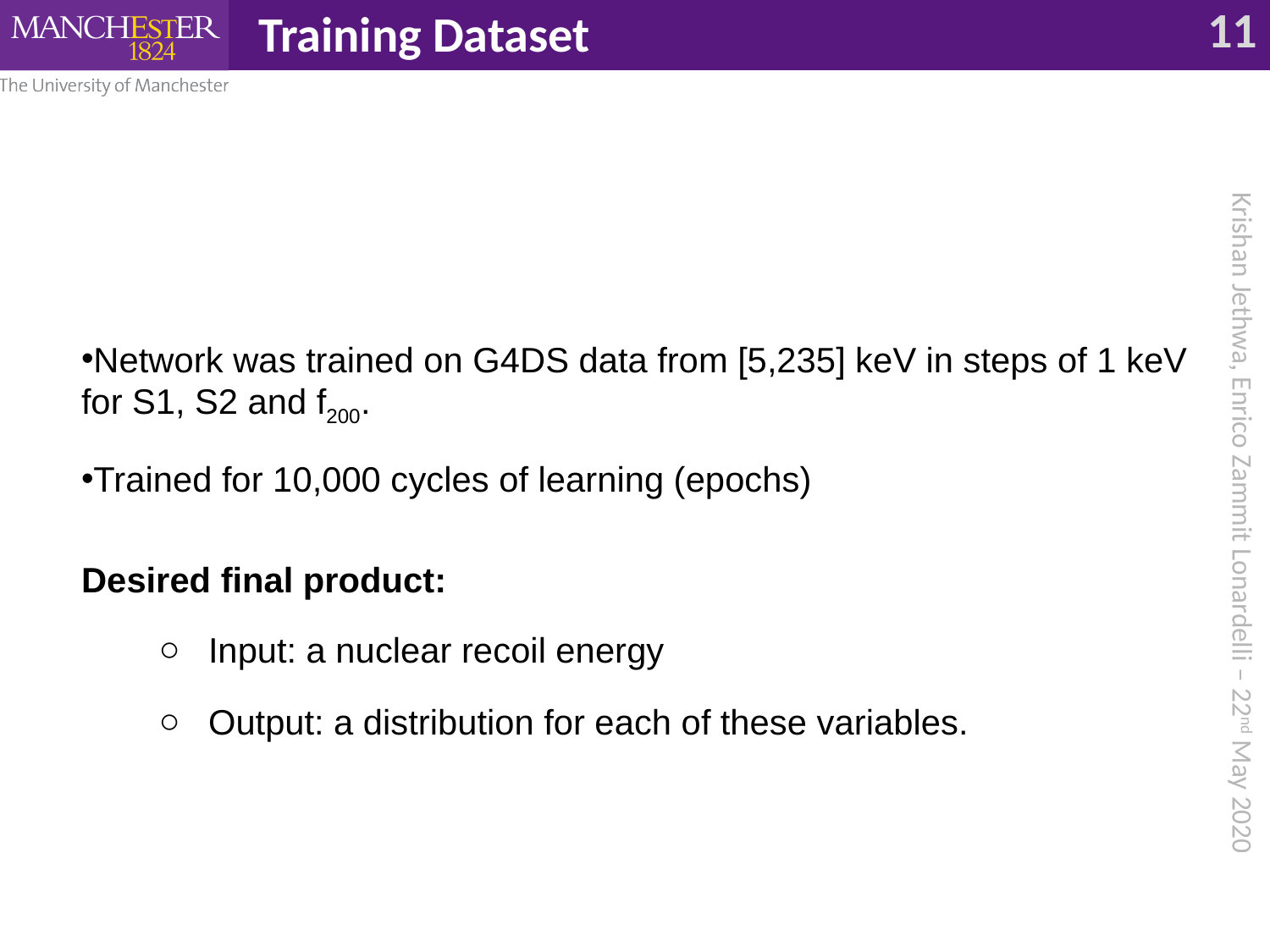

Training Dataset
Network was trained on G4DS data from [5,235] keV in steps of 1 keV for S1, S2 and f200.
Trained for 10,000 cycles of learning (epochs)
Desired final product:
Input: a nuclear recoil energy
Output: a distribution for each of these variables.